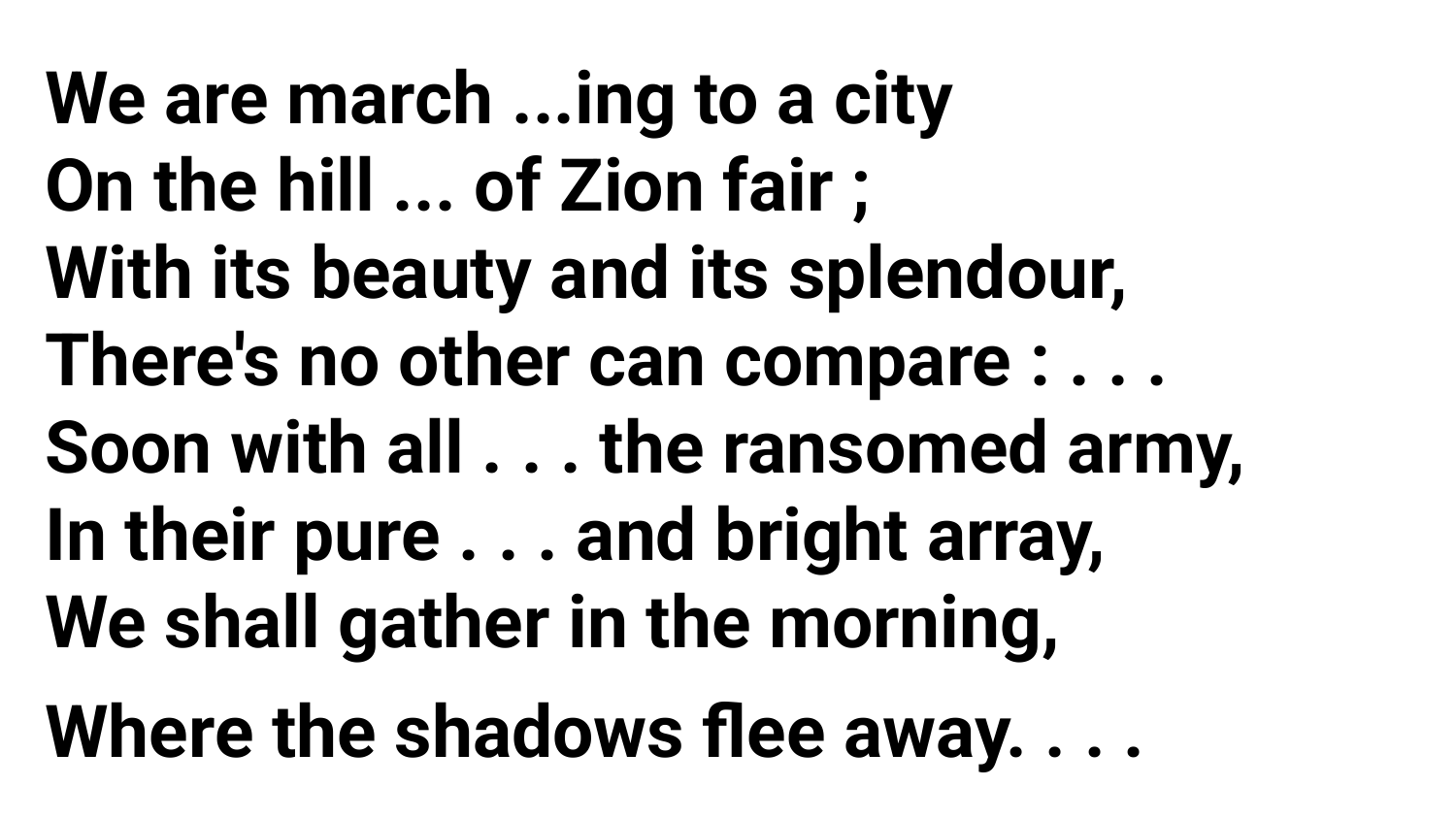

We are march ...ing to a city
On the hill ... of Zion fair ;
With its beauty and its splendour,
There's no other can compare : . . .
Soon with all . . . the ransomed army,
In their pure . . . and bright array,
We shall gather in the morning,
Where the shadows flee away. . . .